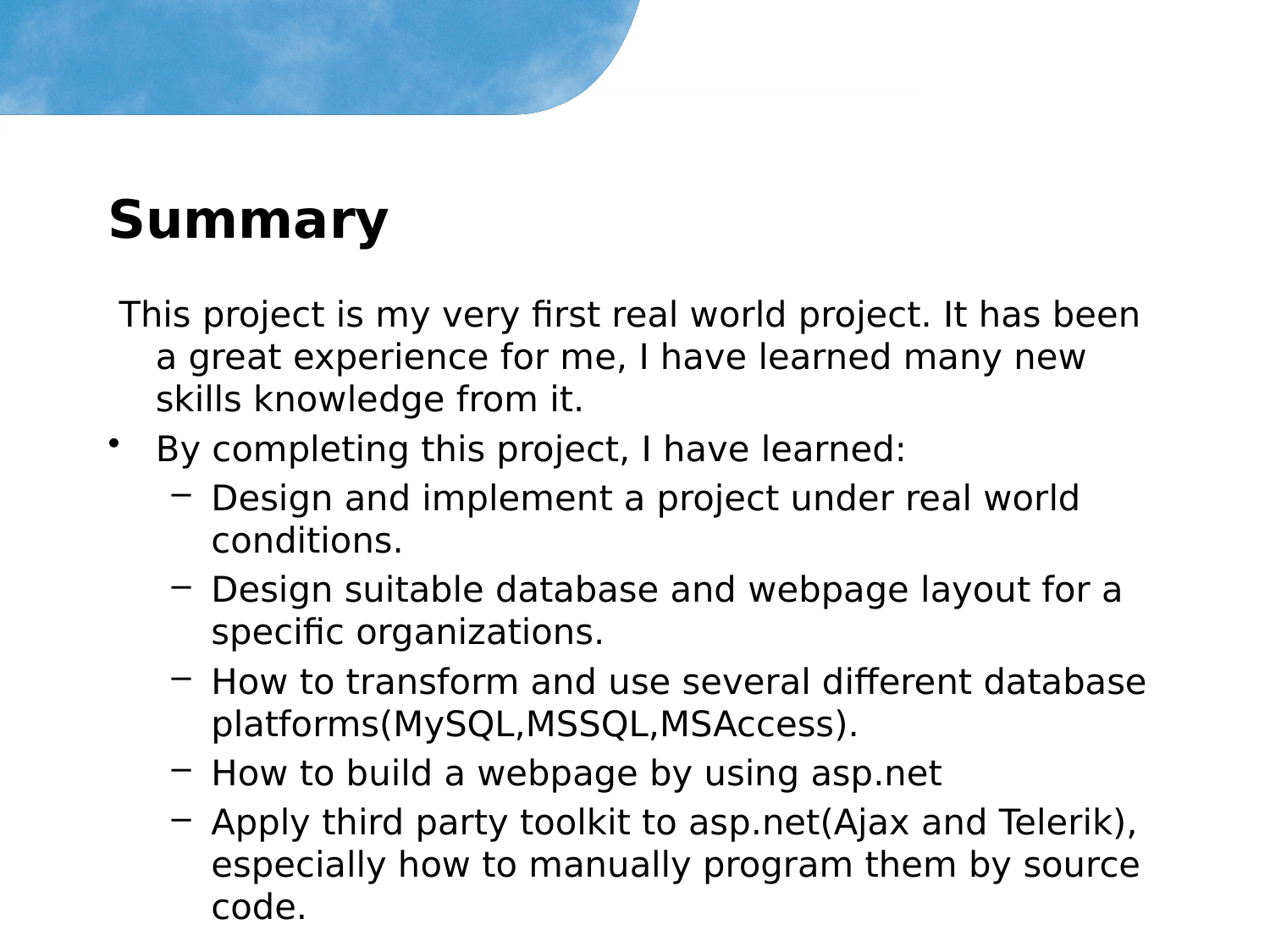

# Summary
 This project is my very first real world project. It has been a great experience for me, I have learned many new skills knowledge from it.
By completing this project, I have learned:
Design and implement a project under real world conditions.
Design suitable database and webpage layout for a specific organizations.
How to transform and use several different database platforms(MySQL,MSSQL,MSAccess).
How to build a webpage by using asp.net
Apply third party toolkit to asp.net(Ajax and Telerik), especially how to manually program them by source code.